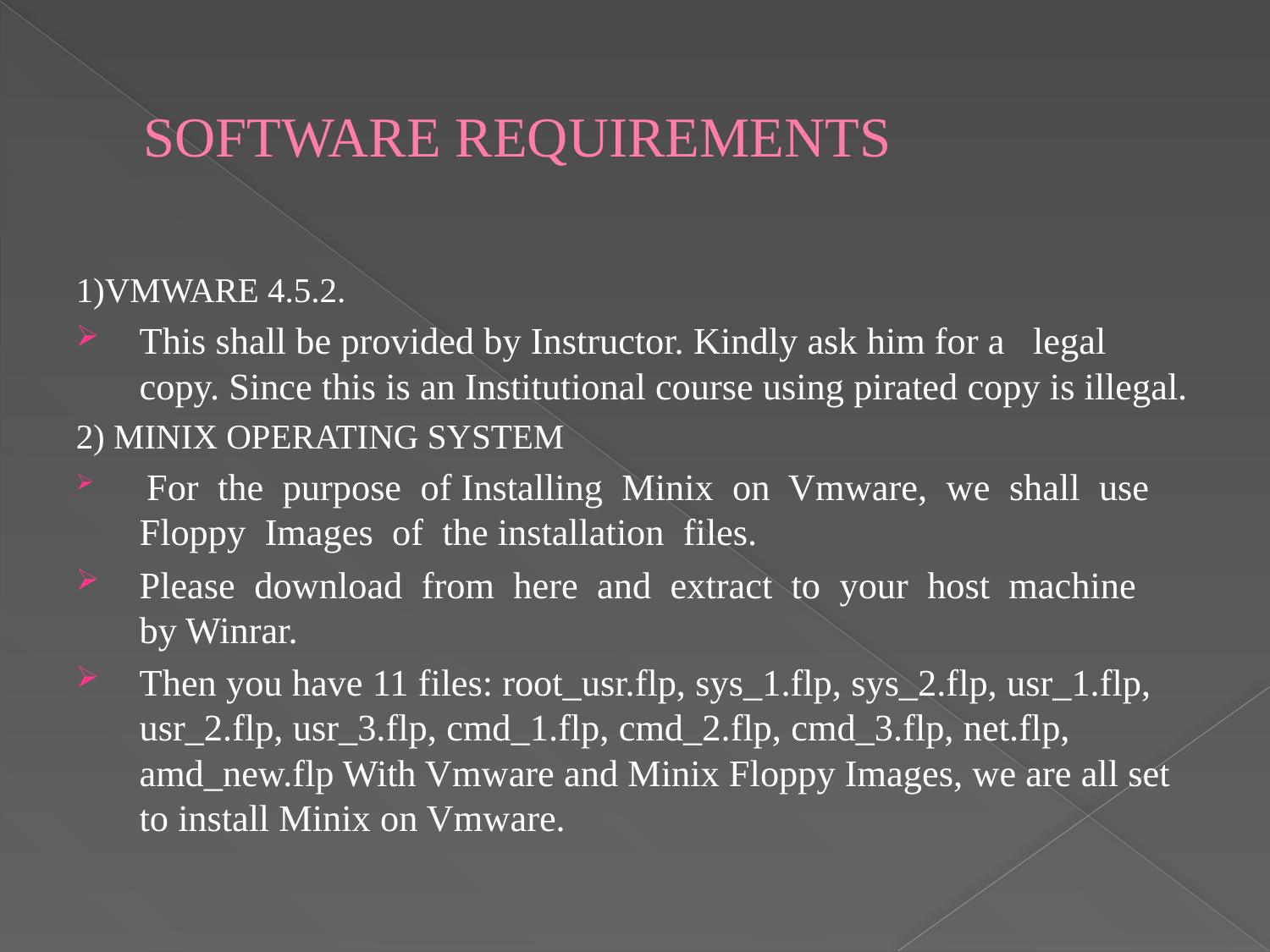

# SOFTWARE REQUIREMENTS
1)VMWARE 4.5.2.
This shall be provided by Instructor. Kindly ask him for a   legal copy. Since this is an Institutional course using pirated copy is illegal.
2) MINIX OPERATING SYSTEM
 For  the  purpose  of Installing  Minix  on  Vmware,  we  shall  use  Floppy  Images  of  the installation  files.
Please  download  from  here  and  extract  to  your  host  machine  by Winrar.
Then you have 11 files: root_usr.flp, sys_1.flp, sys_2.flp, usr_1.flp, usr_2.flp, usr_3.flp, cmd_1.flp, cmd_2.flp, cmd_3.flp, net.flp, amd_new.flp With Vmware and Minix Floppy Images, we are all set to install Minix on Vmware.